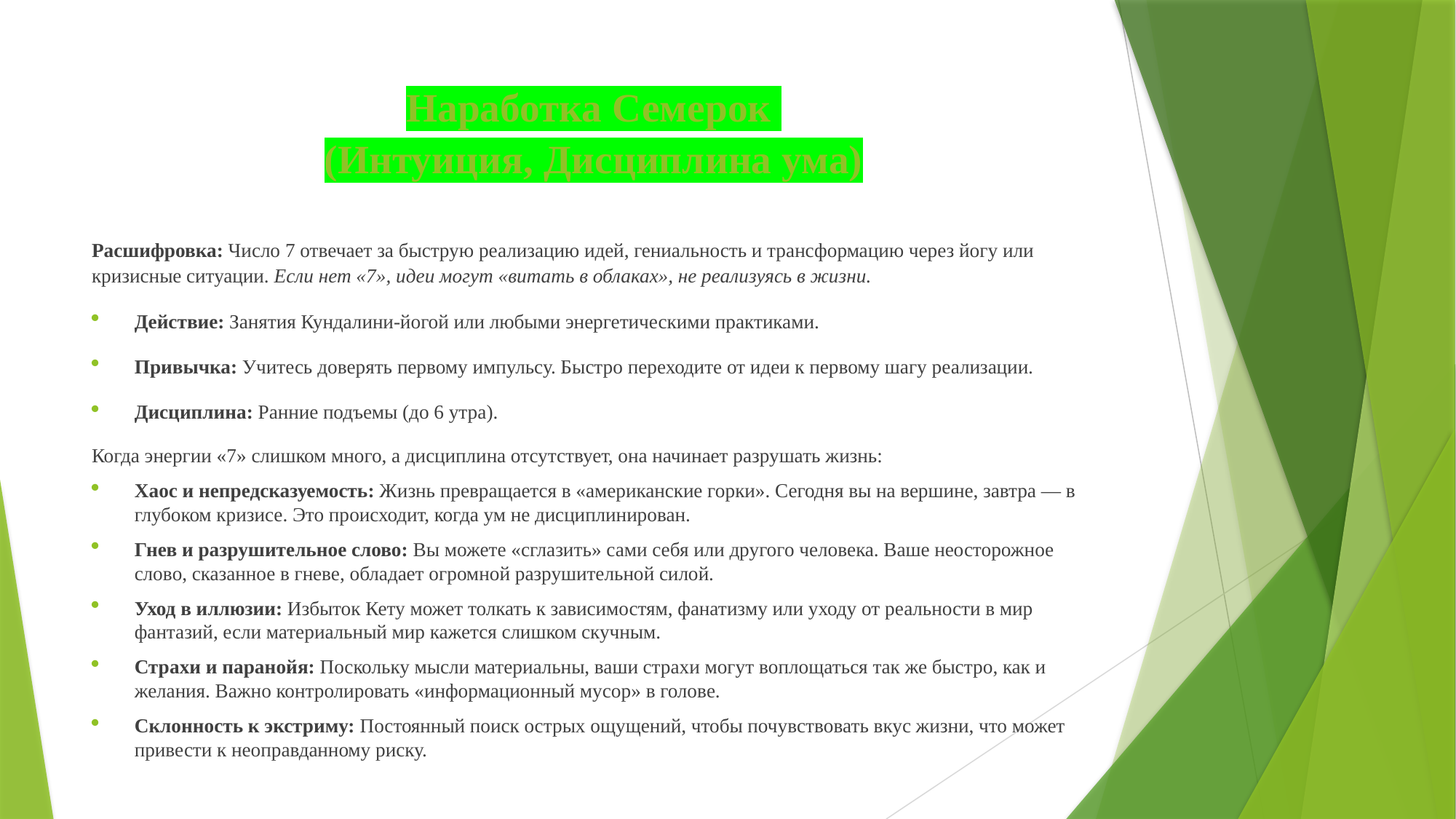

# Наработка Семерок (Интуиция, Дисциплина ума)
Расшифровка: Число 7 отвечает за быструю реализацию идей, гениальность и трансформацию через йогу или кризисные ситуации. Если нет «7», идеи могут «витать в облаках», не реализуясь в жизни.
Действие: Занятия Кундалини-йогой или любыми энергетическими практиками.
Привычка: Учитесь доверять первому импульсу. Быстро переходите от идеи к первому шагу реализации.
Дисциплина: Ранние подъемы (до 6 утра).
Когда энергии «7» слишком много, а дисциплина отсутствует, она начинает разрушать жизнь:
Хаос и непредсказуемость: Жизнь превращается в «американские горки». Сегодня вы на вершине, завтра — в глубоком кризисе. Это происходит, когда ум не дисциплинирован.
Гнев и разрушительное слово: Вы можете «сглазить» сами себя или другого человека. Ваше неосторожное слово, сказанное в гневе, обладает огромной разрушительной силой.
Уход в иллюзии: Избыток Кету может толкать к зависимостям, фанатизму или уходу от реальности в мир фантазий, если материальный мир кажется слишком скучным.
Страхи и паранойя: Поскольку мысли материальны, ваши страхи могут воплощаться так же быстро, как и желания. Важно контролировать «информационный мусор» в голове.
Склонность к экстриму: Постоянный поиск острых ощущений, чтобы почувствовать вкус жизни, что может привести к неоправданному риску.